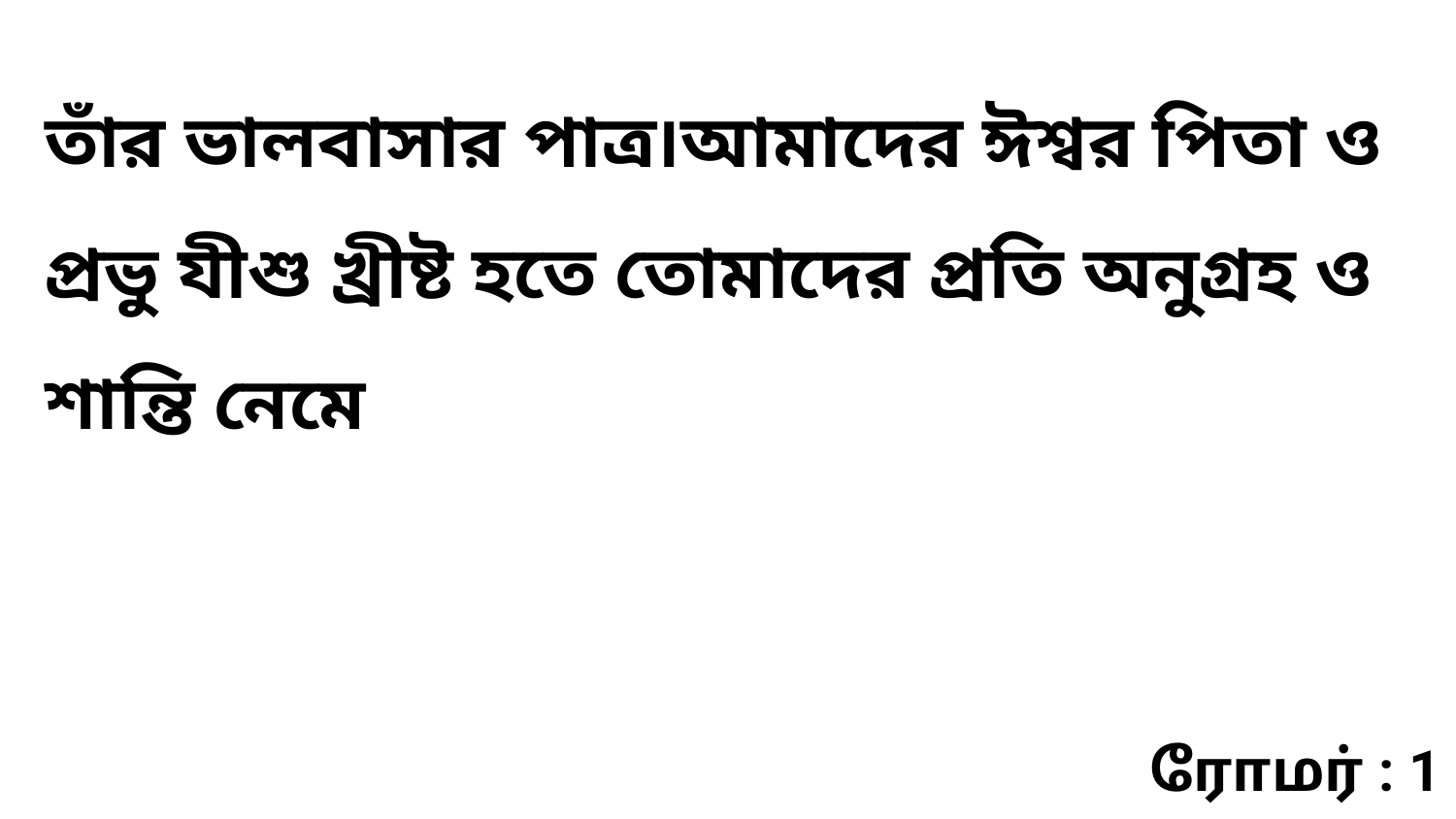

তাঁর ভালবাসার পাত্র৷আমাদের ঈশ্বর পিতা ও প্রভু যীশু খ্রীষ্ট হতে তোমাদের প্রতি অনুগ্রহ ও শান্তি নেমে
ரோமர் : 1